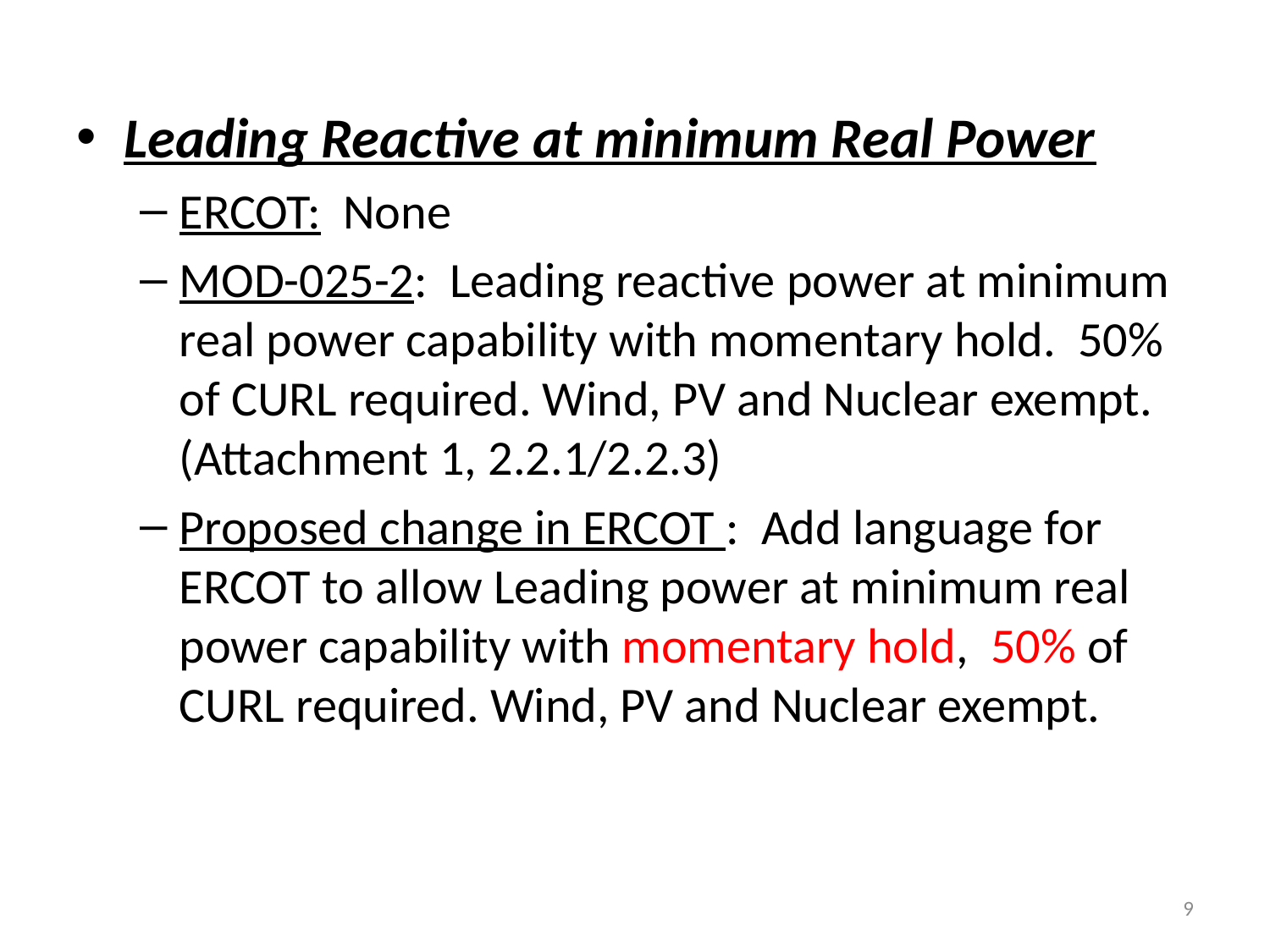

Leading Reactive at minimum Real Power
ERCOT:  None
MOD-025-2:  Leading reactive power at minimum real power capability with momentary hold.  50% of CURL required. Wind, PV and Nuclear exempt.  (Attachment 1, 2.2.1/2.2.3)
Proposed change in ERCOT :  Add language for ERCOT to allow Leading power at minimum real power capability with momentary hold,  50% of CURL required. Wind, PV and Nuclear exempt.
9